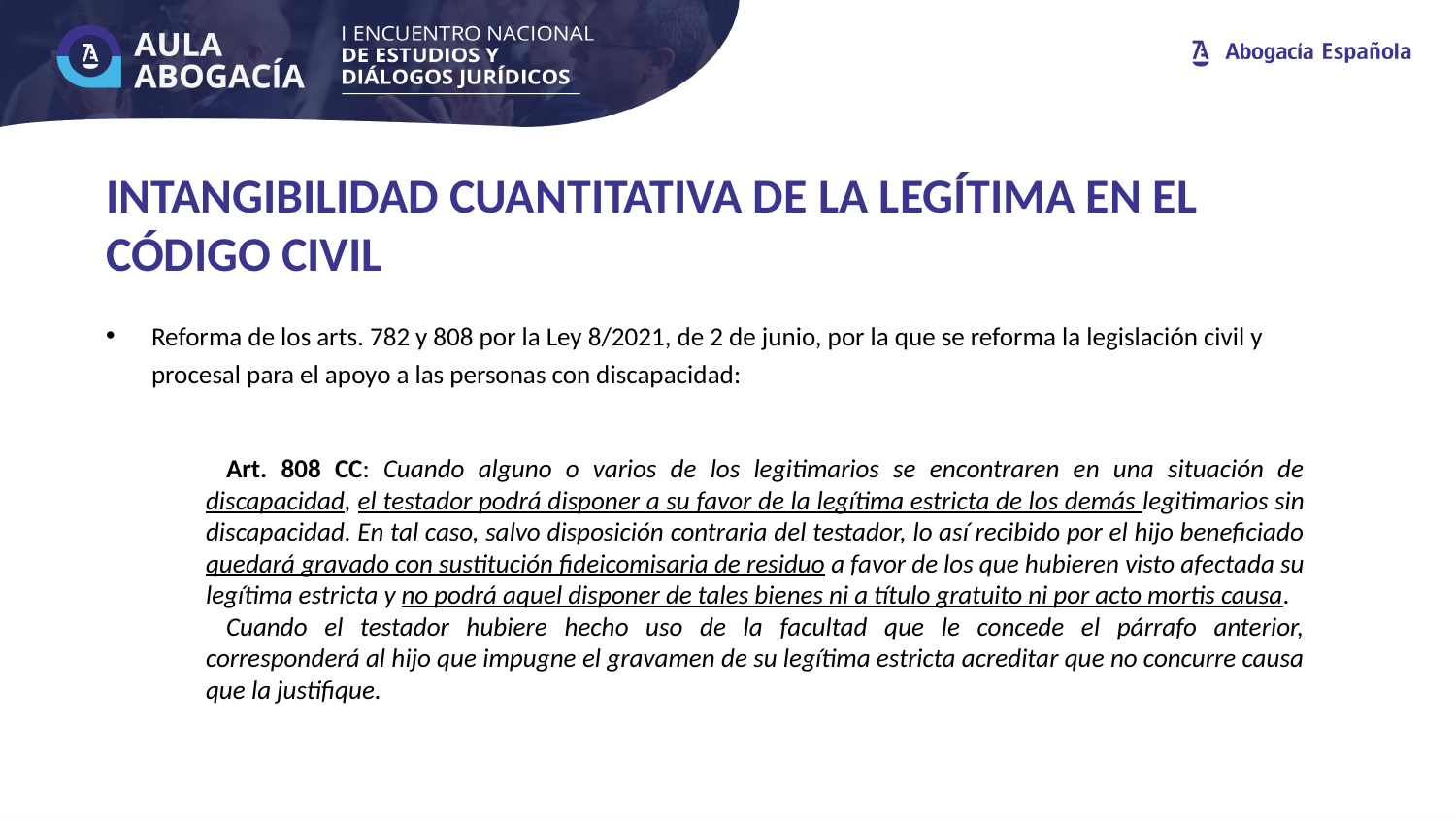

INTANGIBILIDAD CUANTITATIVA DE LA LEGÍTIMA EN EL CÓDIGO CIVIL
Reforma de los arts. 782 y 808 por la Ley 8/2021, de 2 de junio, por la que se reforma la legislación civil y procesal para el apoyo a las personas con discapacidad:

Art. 808 CC: Cuando alguno o varios de los legitimarios se encontraren en una situación de discapacidad, el testador podrá disponer a su favor de la legítima estricta de los demás legitimarios sin discapacidad. En tal caso, salvo disposición contraria del testador, lo así recibido por el hijo beneficiado quedará gravado con sustitución fideicomisaria de residuo a favor de los que hubieren visto afectada su legítima estricta y no podrá aquel disponer de tales bienes ni a título gratuito ni por acto mortis causa.
Cuando el testador hubiere hecho uso de la facultad que le concede el párrafo anterior, corresponderá al hijo que impugne el gravamen de su legítima estricta acreditar que no concurre causa que la justifique.